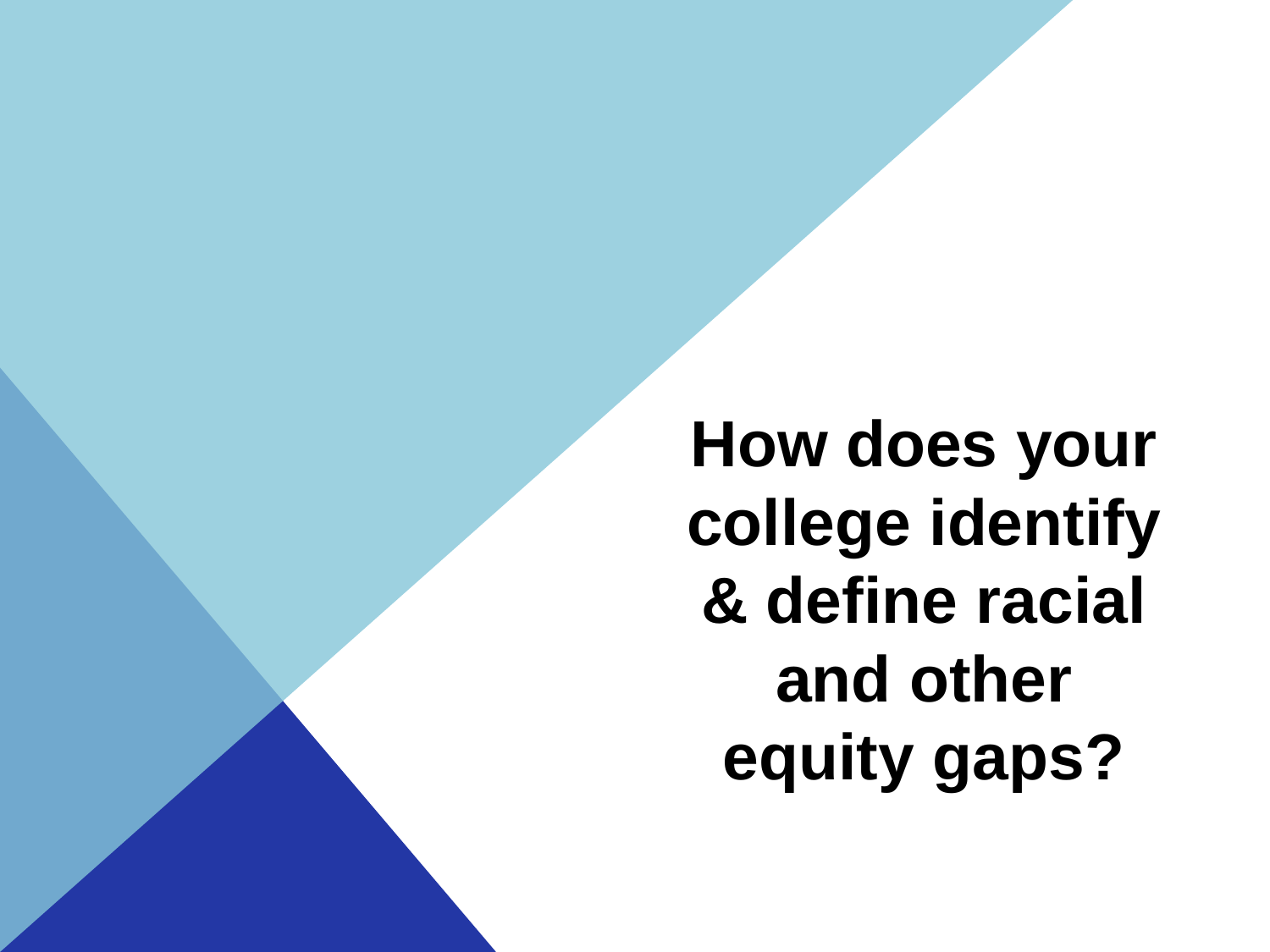

How does your college identify & define racial and other equity gaps?